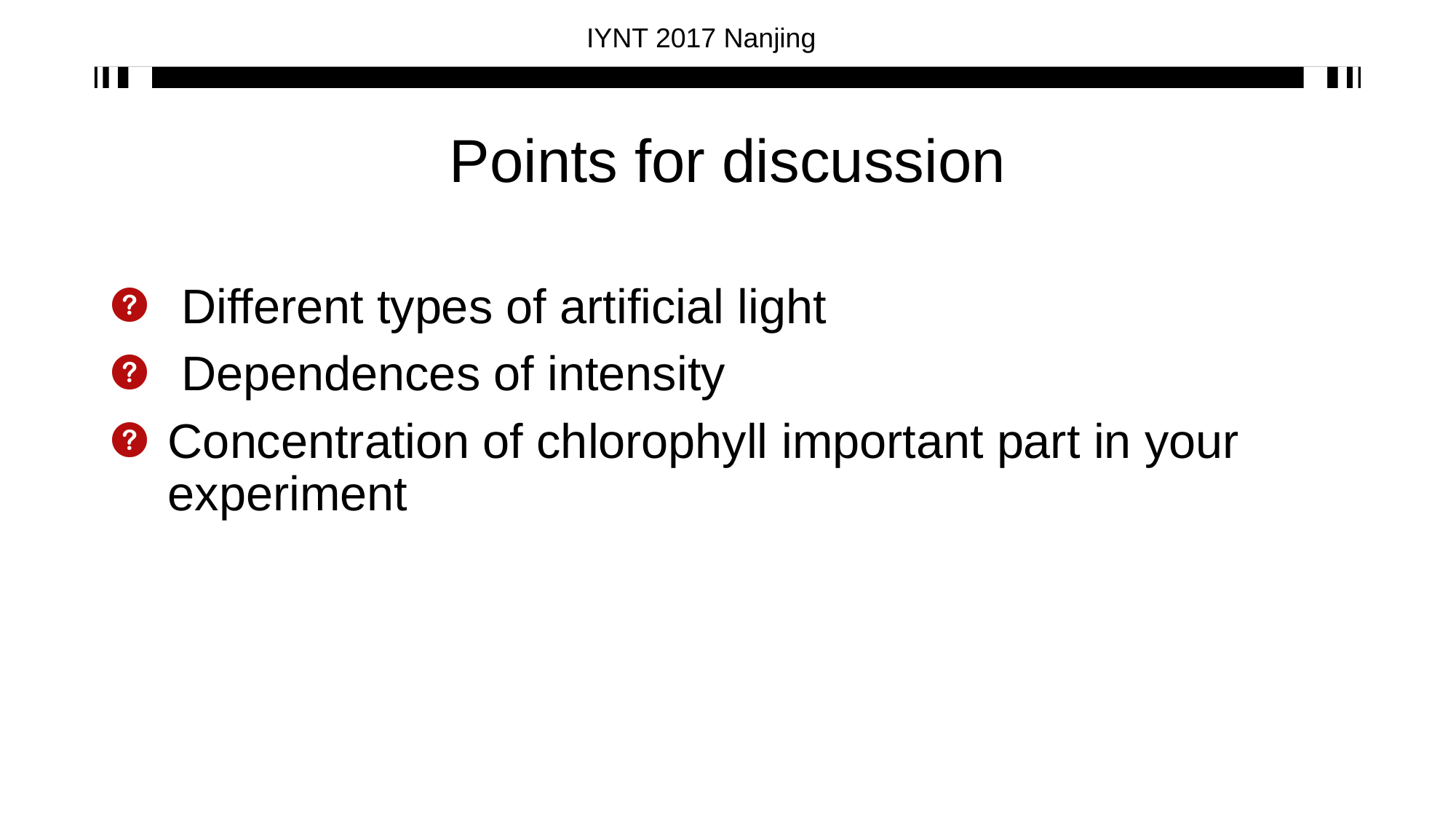

# Points for discussion
 Different types of artificial light
 Dependences of intensity
Concentration of chlorophyll important part in your experiment